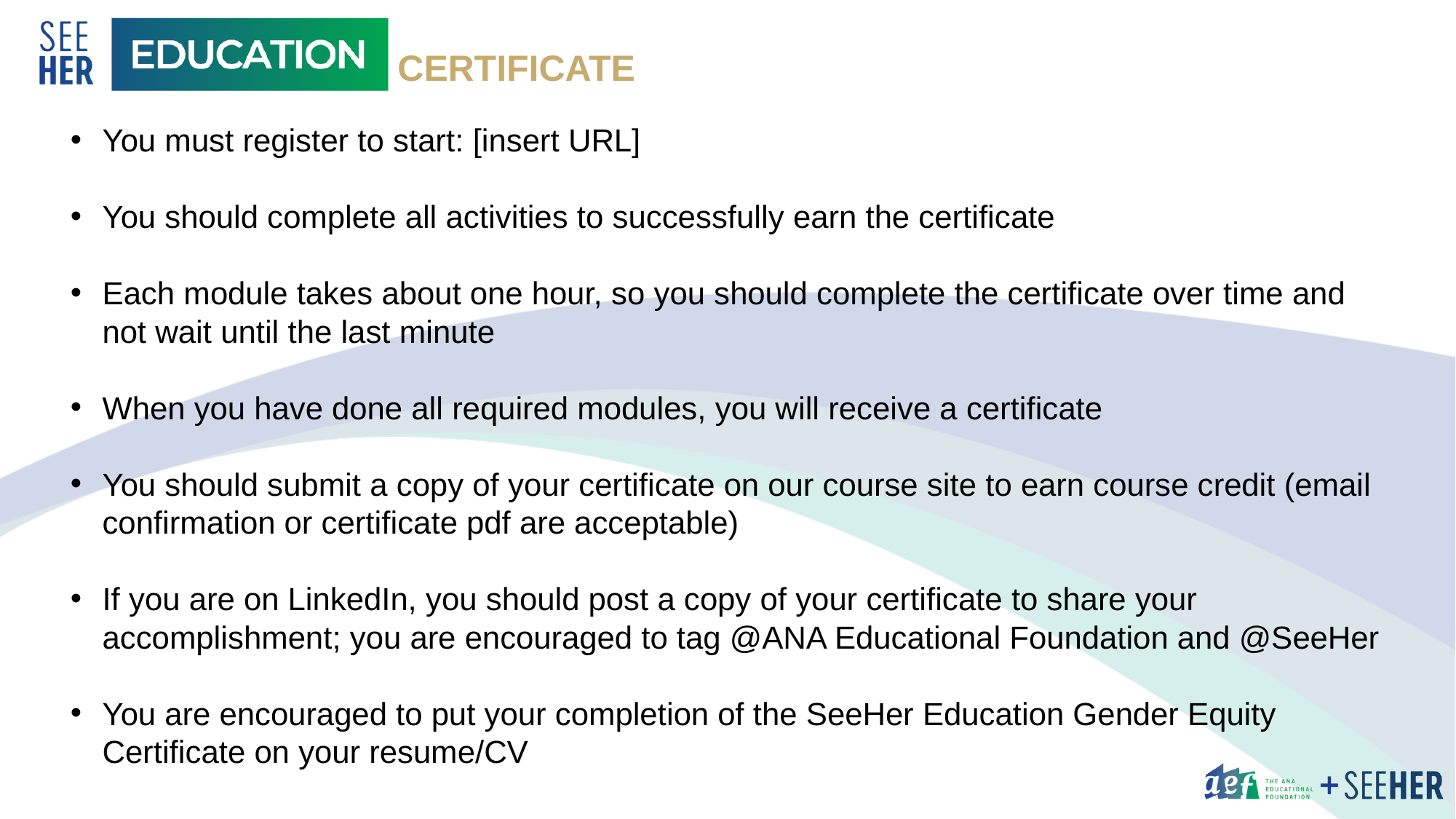

CERTIFICATE
You must register to start: [insert URL]

You should complete all activities to successfully earn the certificate

Each module takes about one hour, so you should complete the certificate over time and not wait until the last minute

When you have done all required modules, you will receive a certificate

You should submit a copy of your certificate on our course site to earn course credit (email confirmation or certificate pdf are acceptable)

If you are on LinkedIn, you should post a copy of your certificate to share your accomplishment; you are encouraged to tag @ANA Educational Foundation and @SeeHer

You are encouraged to put your completion of the SeeHer Education Gender Equity Certificate on your resume/CV